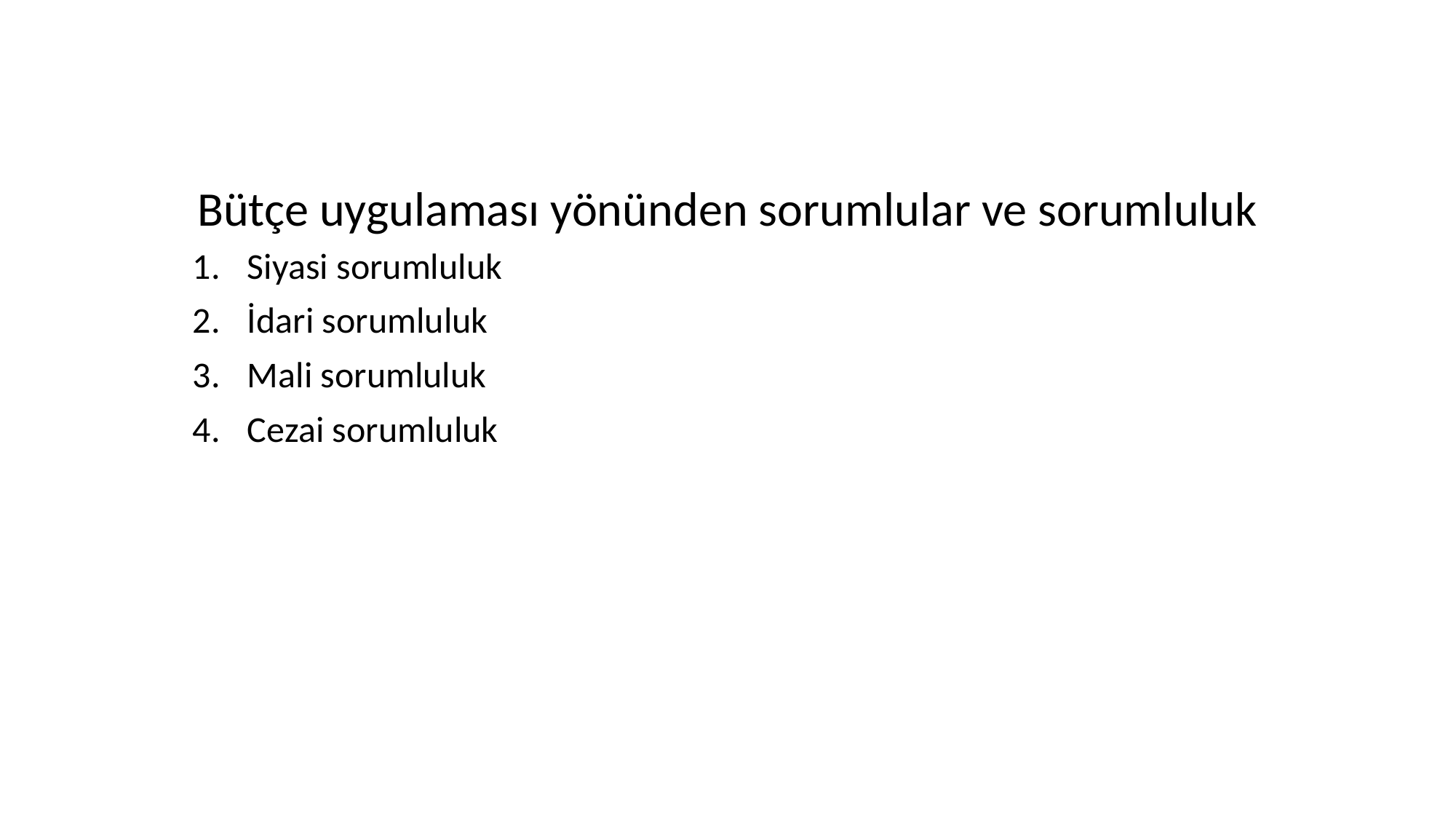

# Bütçe uygulaması yönünden sorumlular ve sorumluluk
Siyasi sorumluluk
İdari sorumluluk
Mali sorumluluk
Cezai sorumluluk